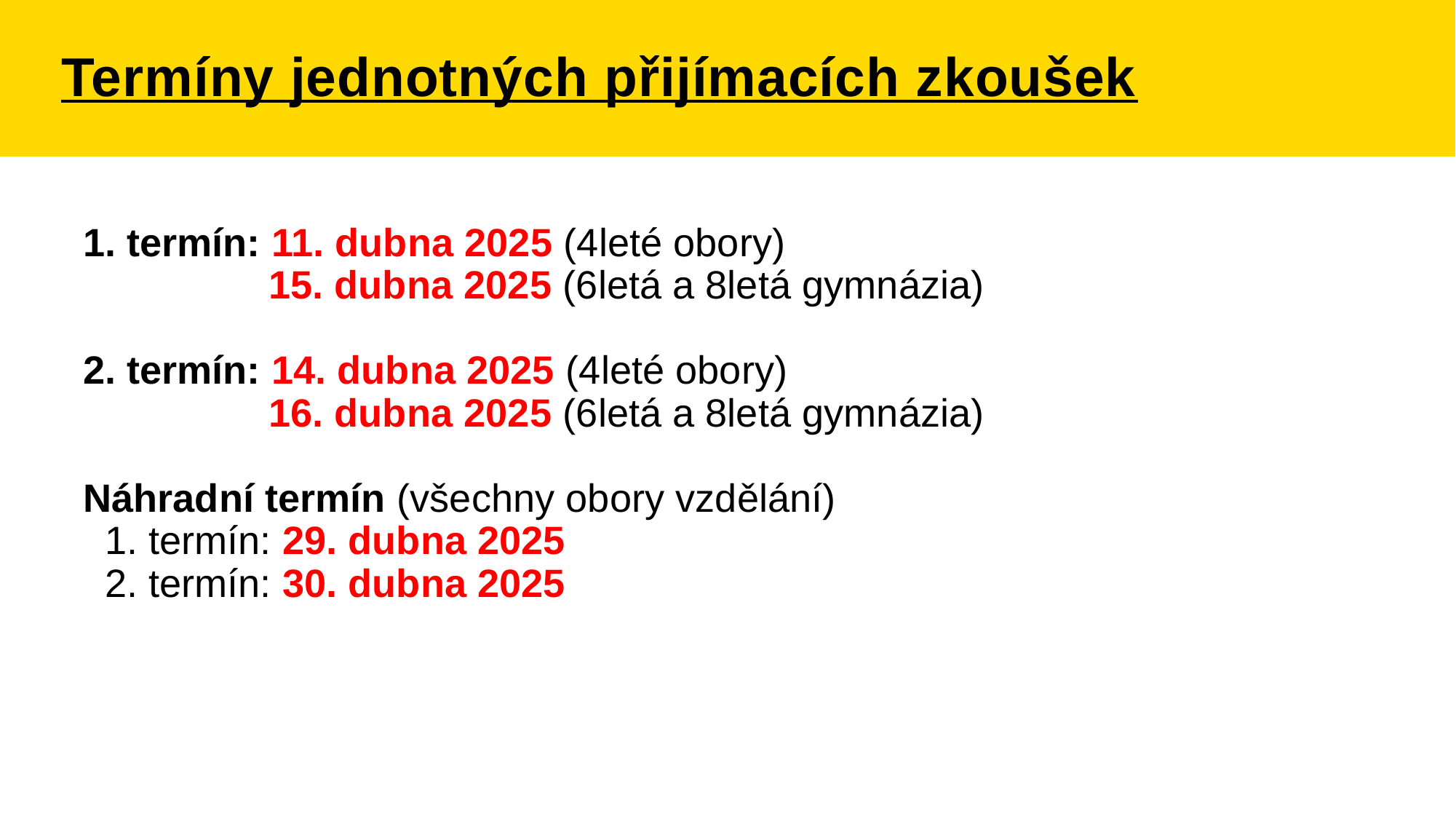

# Termíny jednotných přijímacích zkoušek

  1. termín: 11. dubna 2025 (4leté obory)
                   15. dubna 2025 (6letá a 8letá gymnázia)

  2. termín: 14. dubna 2025 (4leté obory)
                   16. dubna 2025 (6letá a 8letá gymnázia)

  Náhradní termín (všechny obory vzdělání)
    1. termín: 29. dubna 2025
    2. termín: 30. dubna 2025